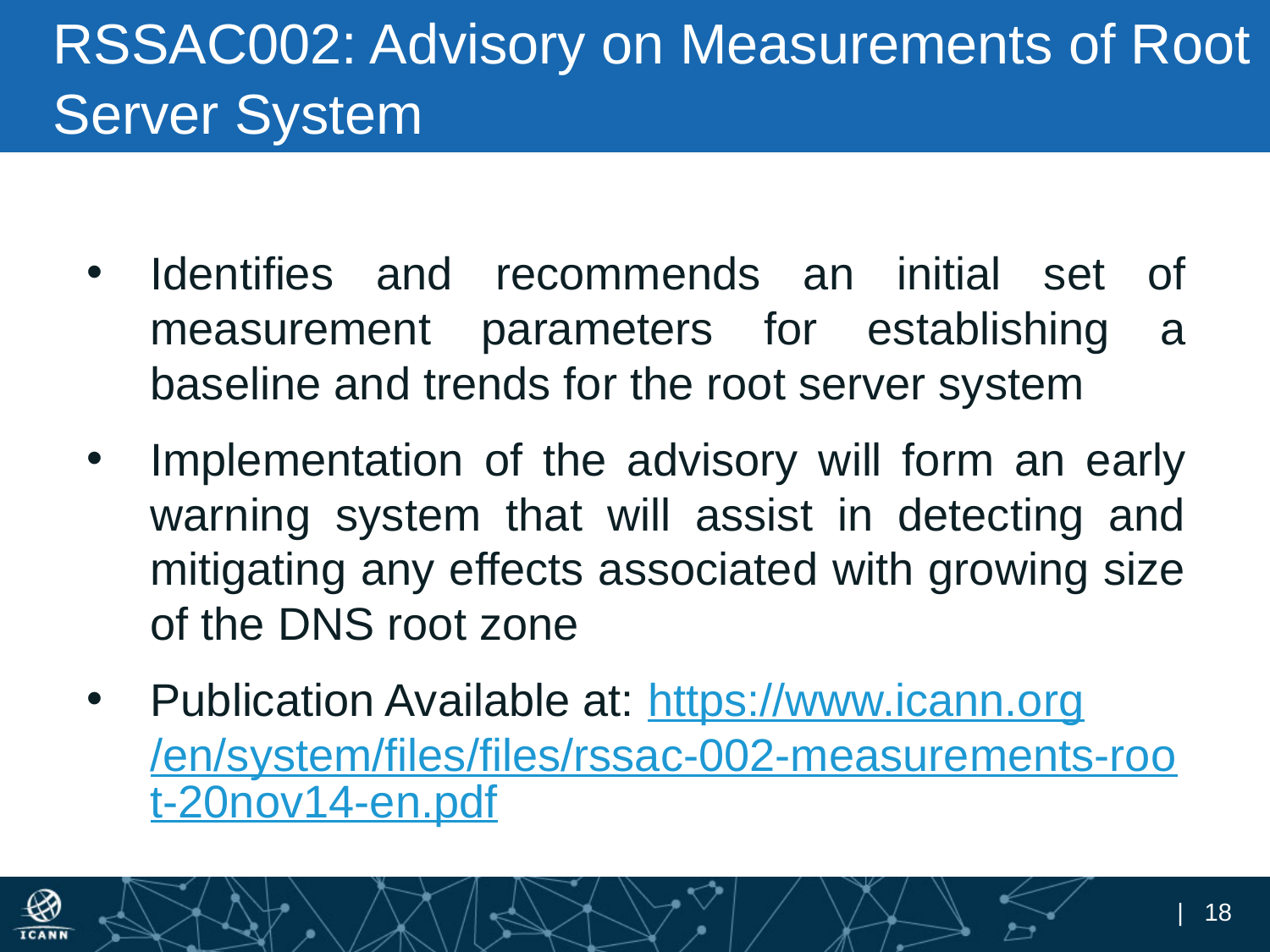

# RSSAC002: Advisory on Measurements of Root Server System
Identifies and recommends an initial set of measurement parameters for establishing a baseline and trends for the root server system
Implementation of the advisory will form an early warning system that will assist in detecting and mitigating any effects associated with growing size of the DNS root zone
Publication Available at: https://www.icann.org/en/system/files/files/rssac-002-measurements-root-20nov14-en.pdf